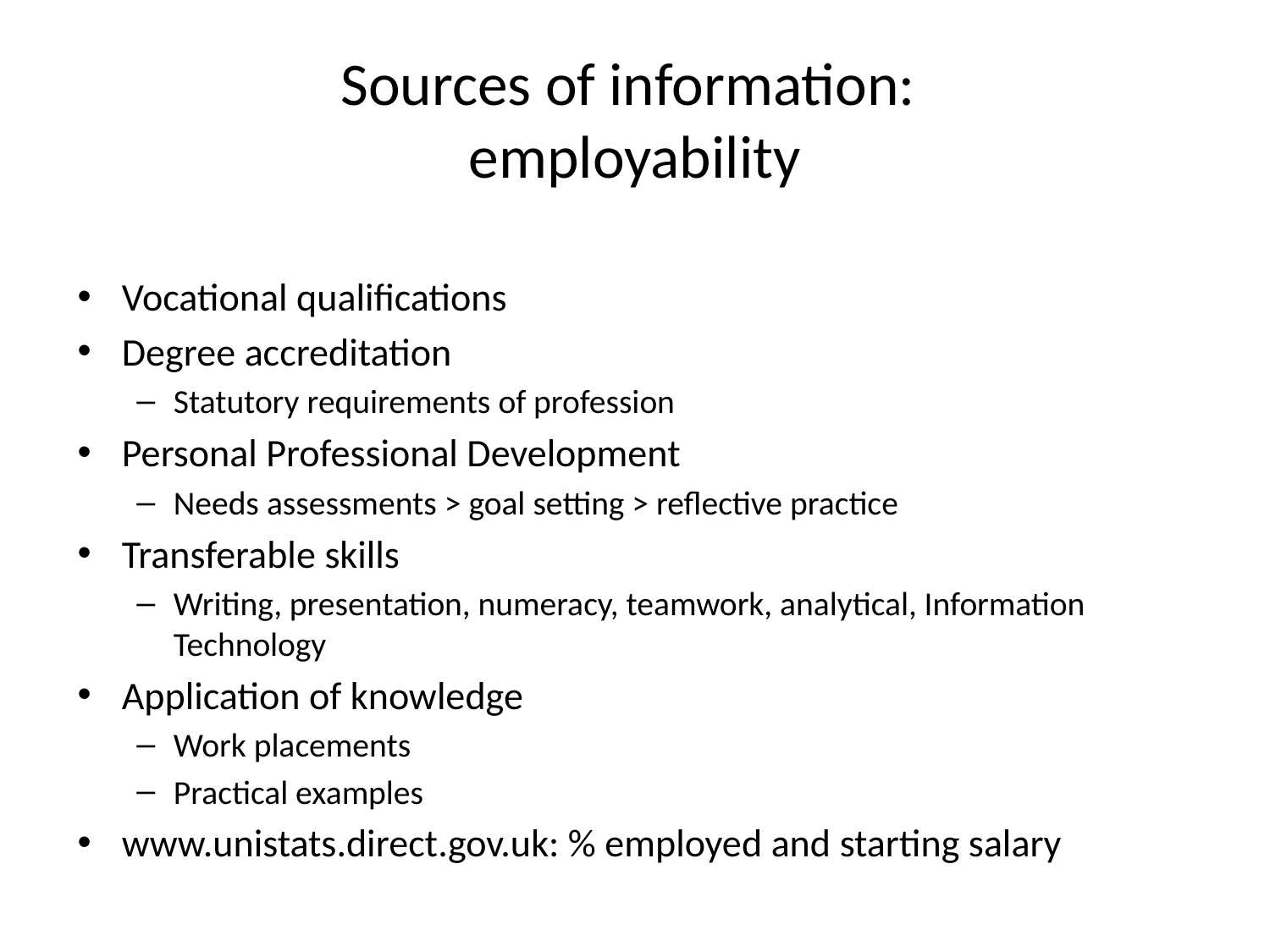

# Sources of information: employability
Vocational qualifications
Degree accreditation
Statutory requirements of profession
Personal Professional Development
Needs assessments > goal setting > reflective practice
Transferable skills
Writing, presentation, numeracy, teamwork, analytical, Information Technology
Application of knowledge
Work placements
Practical examples
www.unistats.direct.gov.uk: % employed and starting salary